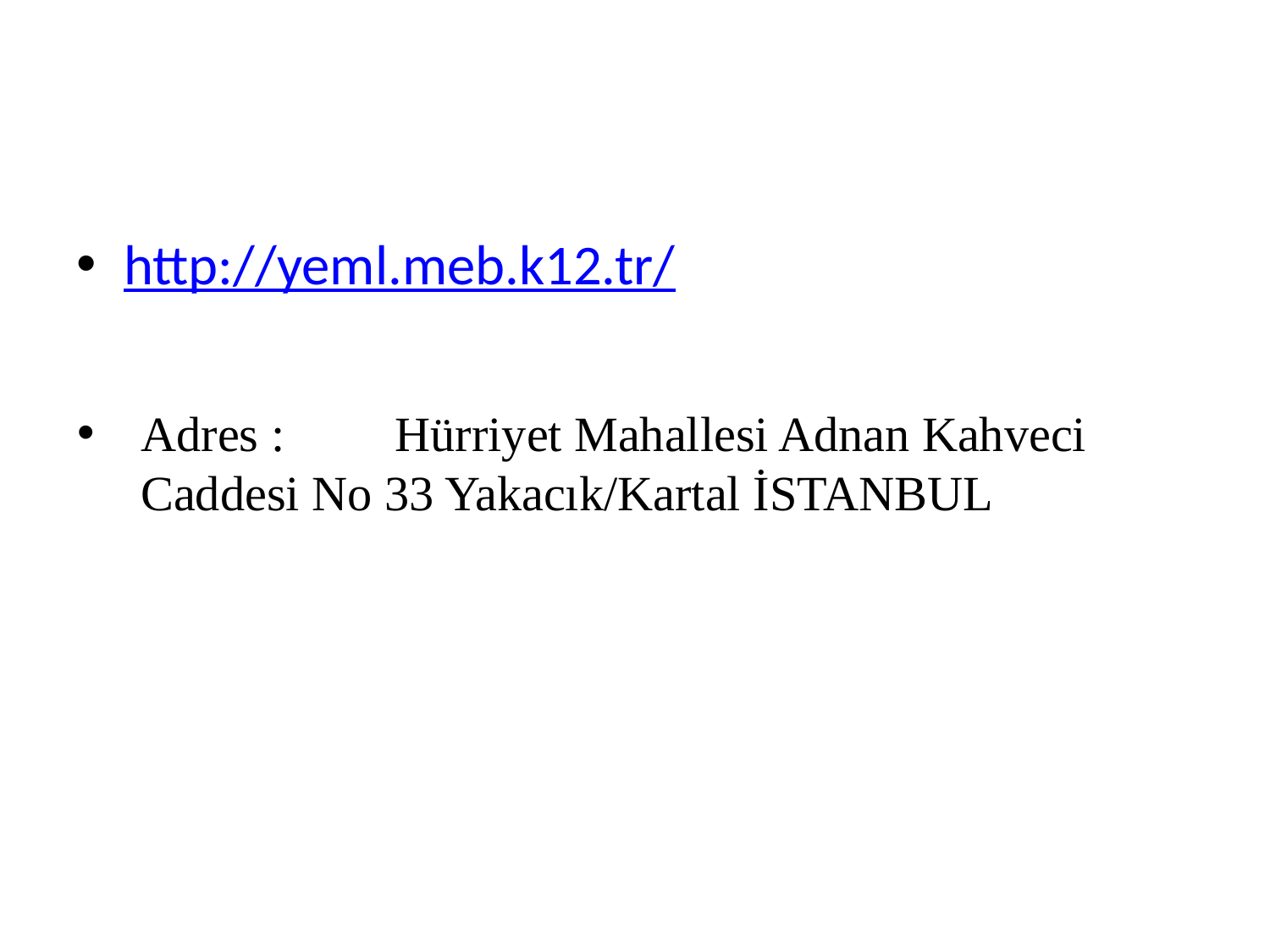

http://yeml.meb.k12.tr/
Adres :	Hürriyet Mahallesi Adnan Kahveci Caddesi No 33 Yakacık/Kartal İSTANBUL